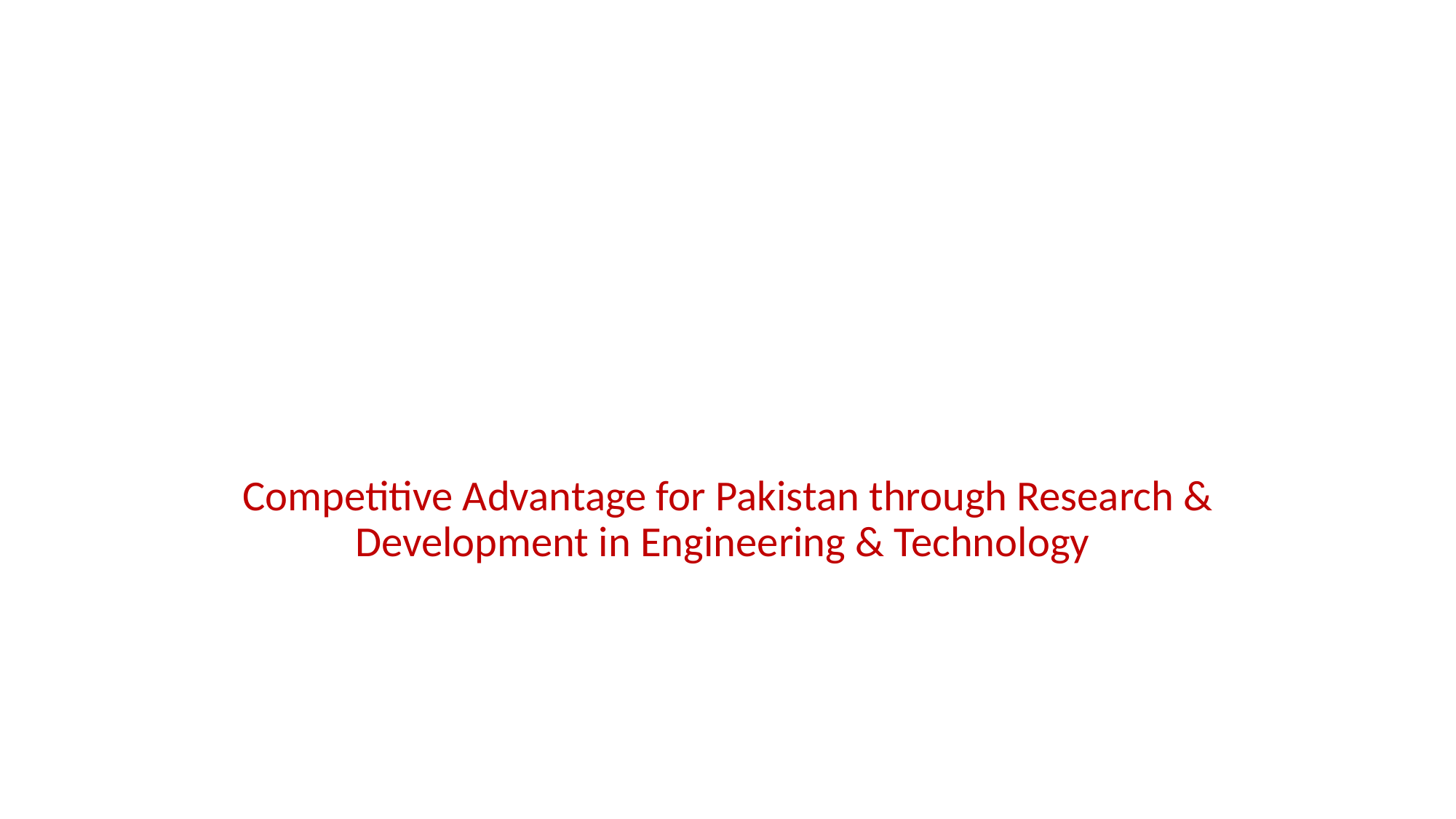

# Competitive Advantage for Pakistan through Research & Development in Engineering & Technology